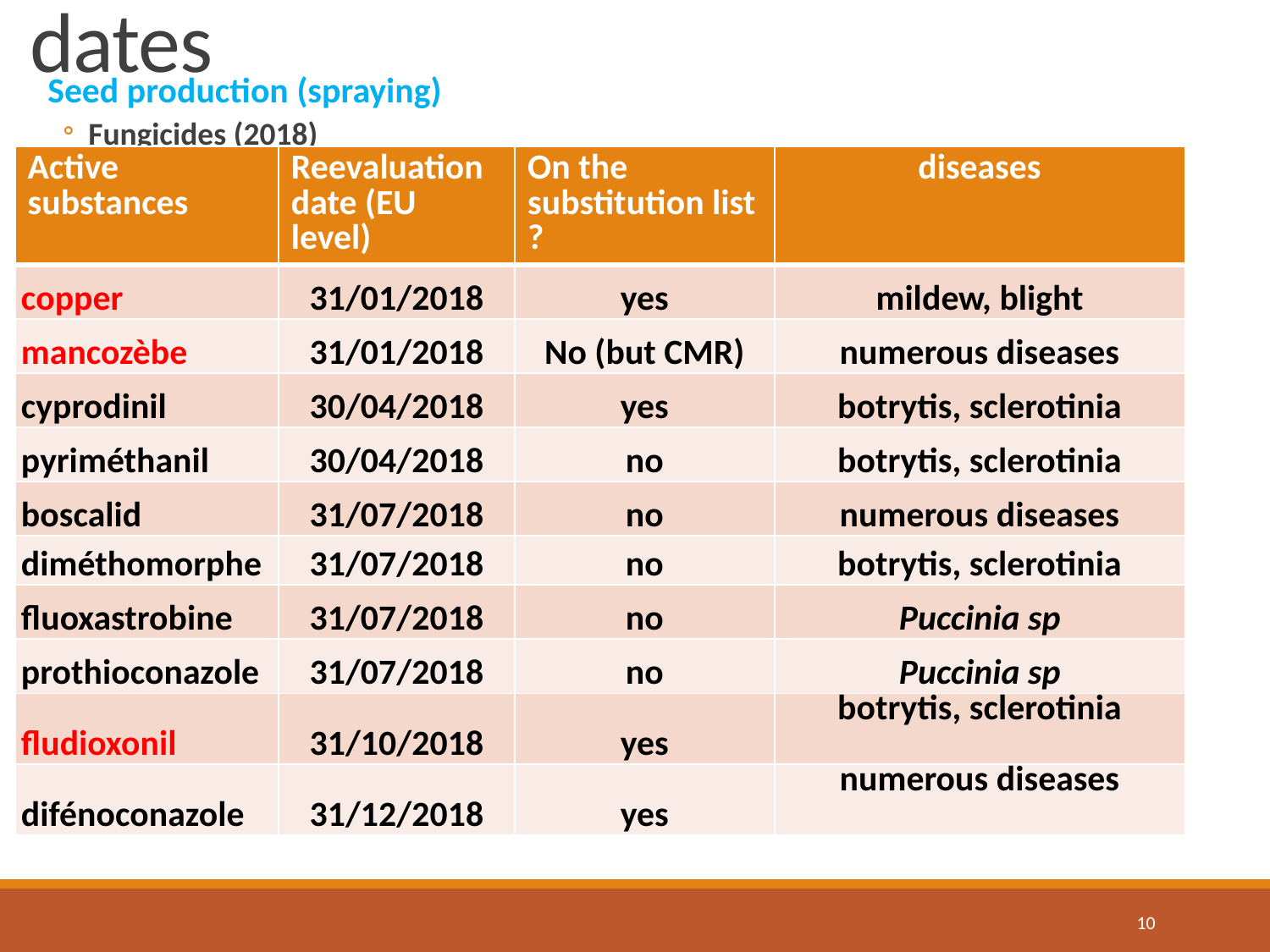

# Active substances/reevaluation dates
Seed production (spraying)
Fungicides (2018)
| Active substances | Reevaluation date (EU level) | On the substitution list ? | diseases |
| --- | --- | --- | --- |
| copper | 31/01/2018 | yes | mildew, blight |
| mancozèbe | 31/01/2018 | No (but CMR) | numerous diseases |
| cyprodinil | 30/04/2018 | yes | botrytis, sclerotinia |
| pyriméthanil | 30/04/2018 | no | botrytis, sclerotinia |
| boscalid | 31/07/2018 | no | numerous diseases |
| diméthomorphe | 31/07/2018 | no | botrytis, sclerotinia |
| fluoxastrobine | 31/07/2018 | no | Puccinia sp |
| prothioconazole | 31/07/2018 | no | Puccinia sp |
| fludioxonil | 31/10/2018 | yes | botrytis, sclerotinia |
| difénoconazole | 31/12/2018 | yes | numerous diseases |
10